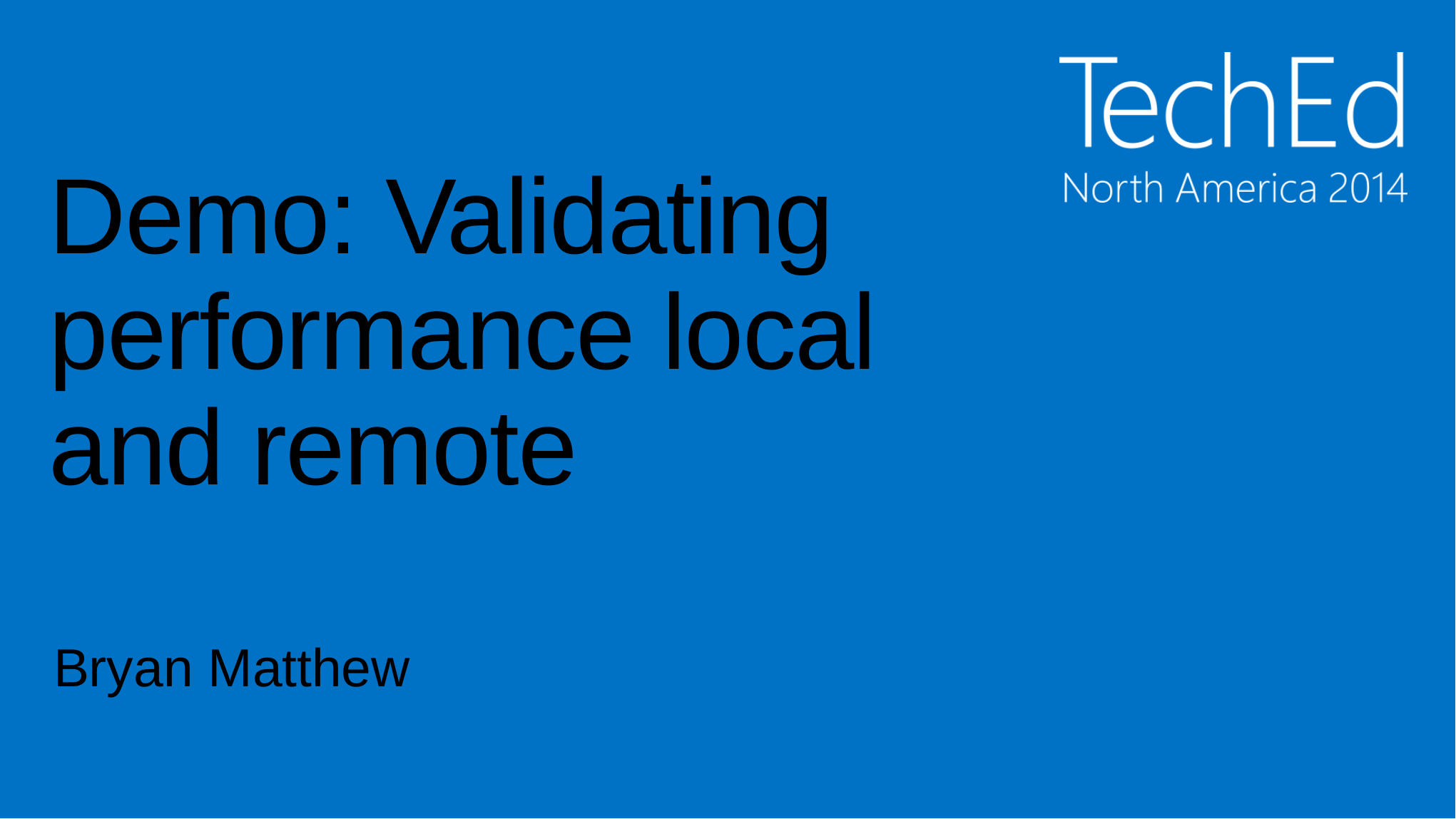

# Demo: Validating performance local and remote
Bryan Matthew